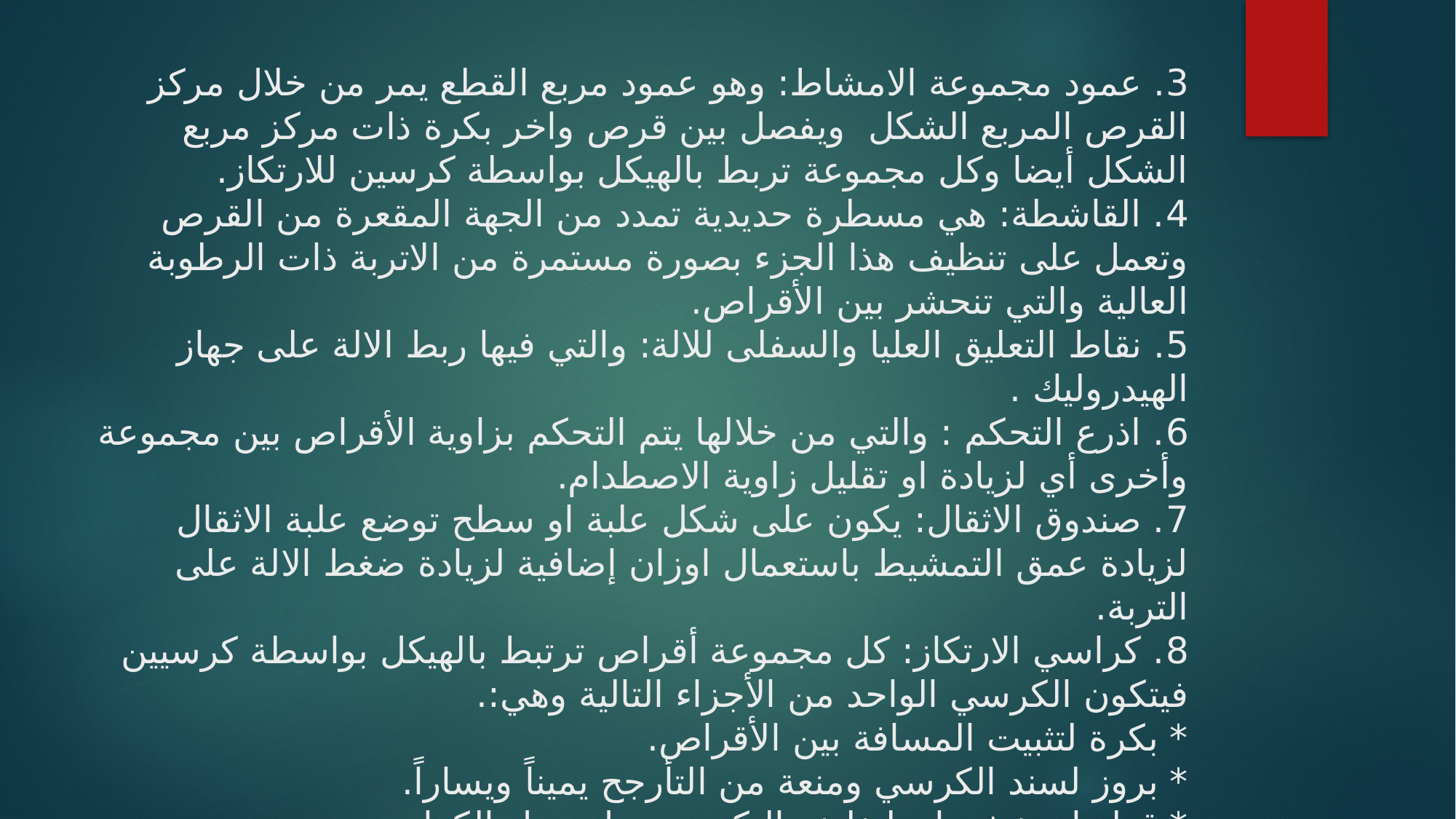

# 3. عمود مجموعة الامشاط: وهو عمود مربع القطع يمر من خلال مركز القرص المربع الشكل  ويفصل بين قرص واخر بكرة ذات مركز مربع الشكل أيضا وكل مجموعة تربط بالهيكل بواسطة كرسين للارتكاز. 4. القاشطة: هي مسطرة حديدية تمدد من الجهة المقعرة من القرص وتعمل على تنظيف هذا الجزء بصورة مستمرة من الاتربة ذات الرطوبة العالية والتي تنحشر بين الأقراص. 5. نقاط التعليق العليا والسفلى للالة: والتي فيها ربط الالة على جهاز الهيدروليك . 6. اذرع التحكم : والتي من خلالها يتم التحكم بزاوية الأقراص بين مجموعة وأخرى أي لزيادة او تقليل زاوية الاصطدام. 7. صندوق الاثقال: يكون على شكل علبة او سطح توضع علبة الاثقال لزيادة عمق التمشيط باستعمال اوزان إضافية لزيادة ضغط الالة على التربة. 8. كراسي الارتكاز: كل مجموعة أقراص ترتبط بالهيكل بواسطة كرسيين فيتكون الكرسي الواحد من الأجزاء التالية وهي:. * بكرة لتثبيت المسافة بين الأقراص. * بروز لسند الكرسي ومنعة من التأرجح يميناً ويساراً. * قطعتان خشبيتان لتغليف البكرة وتعمل عمل الكراسي. * حشوتان مطاطيتان. * الغلاف الحديدي الخارجي.